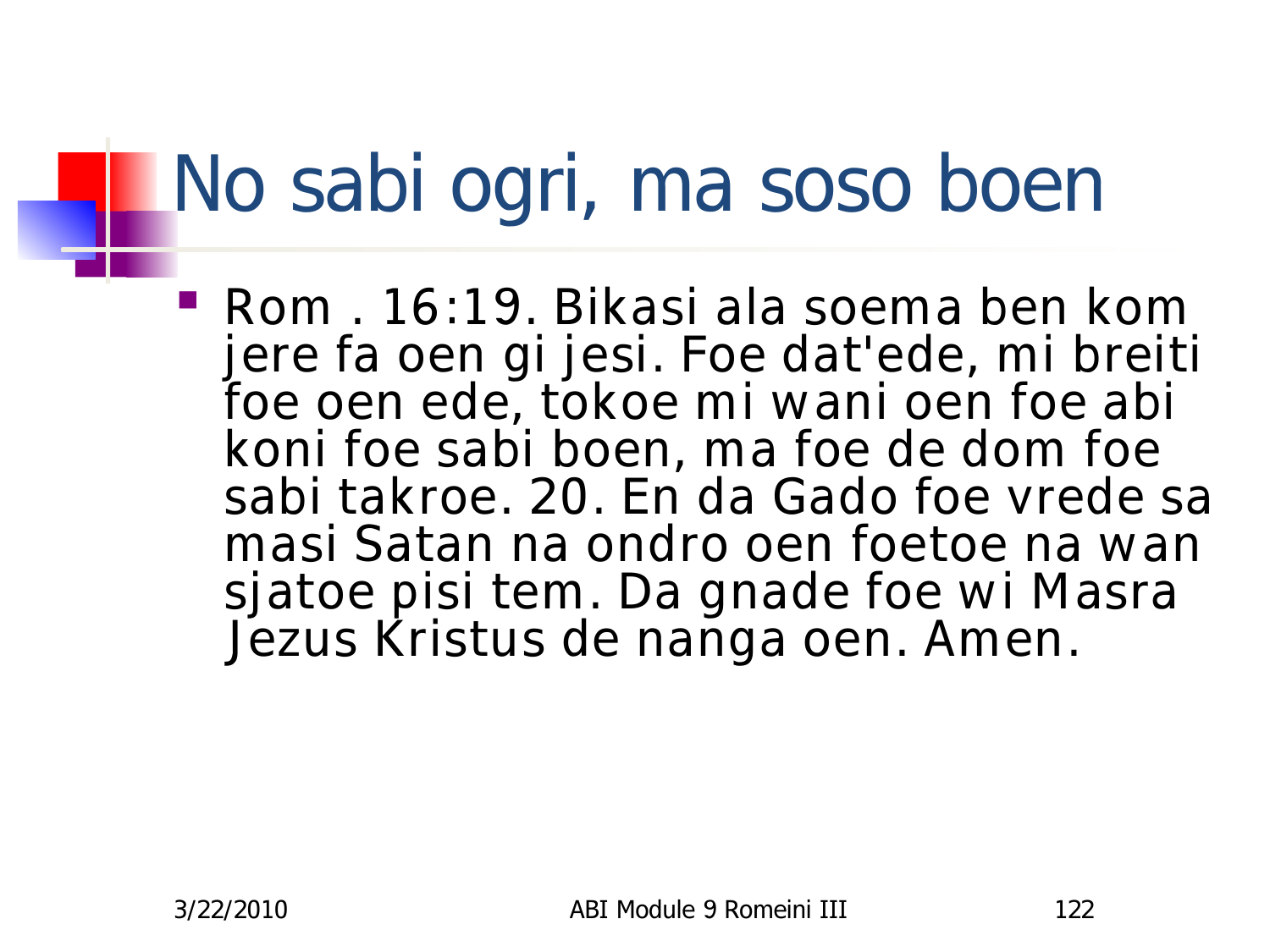

# No sabi ogri, ma soso boen
Rom . 16:19. Bikasi ala soema ben kom jere fa oen gi jesi. Foe dat'ede, mi breiti foe oen ede, tokoe mi wani oen foe abi koni foe sabi boen, ma foe de dom foe sabi takroe. 20. En da Gado foe vrede sa masi Satan na ondro oen foetoe na wan sjatoe pisi tem. Da gnade foe wi Masra Jezus Kristus de nanga oen. Amen.
3/22/2010
ABI Module 9 Romeini III
122